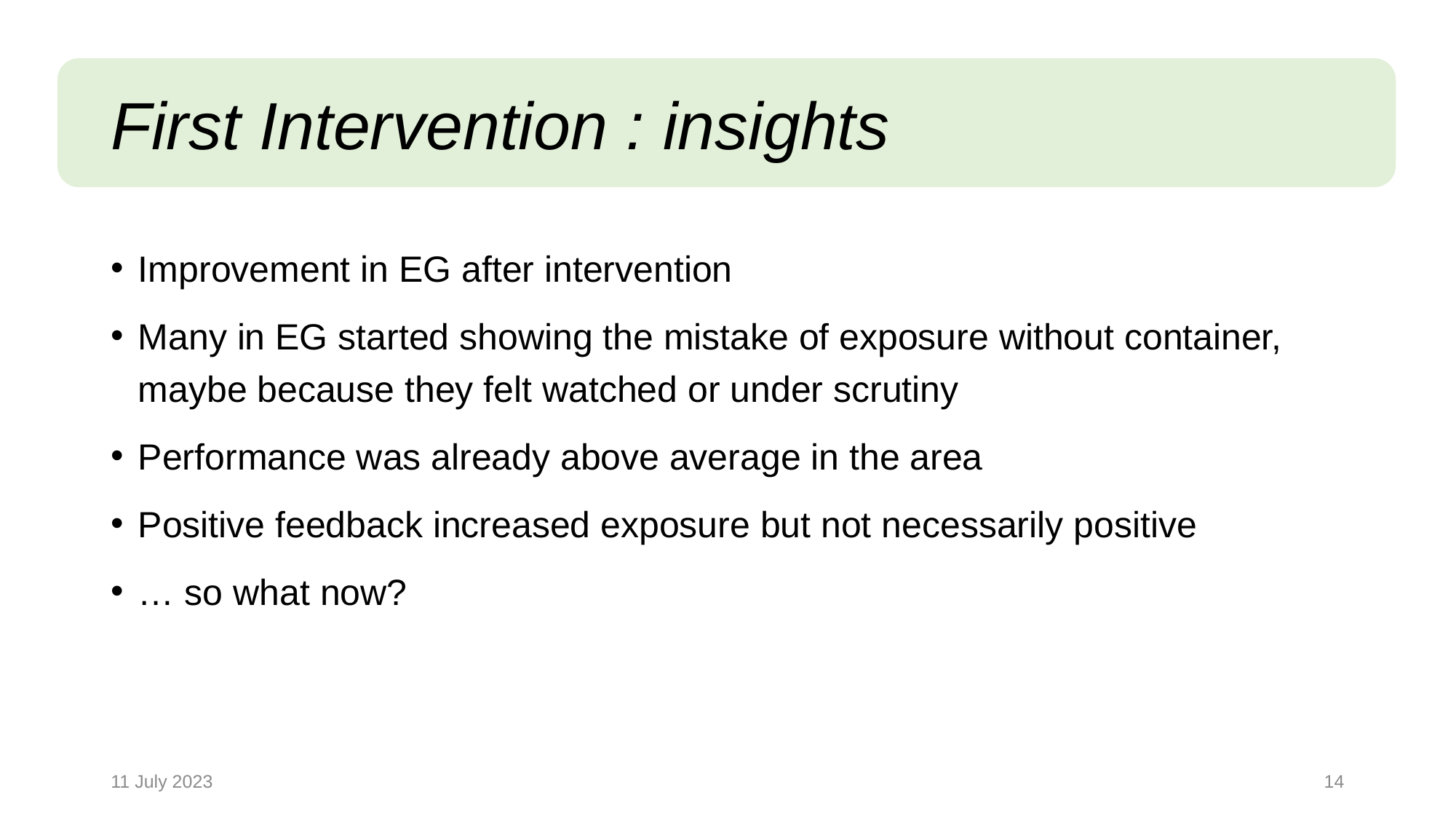

# First Intervention : insights

Improvement in EG after intervention
Many in EG started showing the mistake of exposure without container, maybe because they felt watched or under scrutiny
Performance was already above average in the area
Positive feedback increased exposure but not necessarily positive
… so what now?
11 July 2023
14